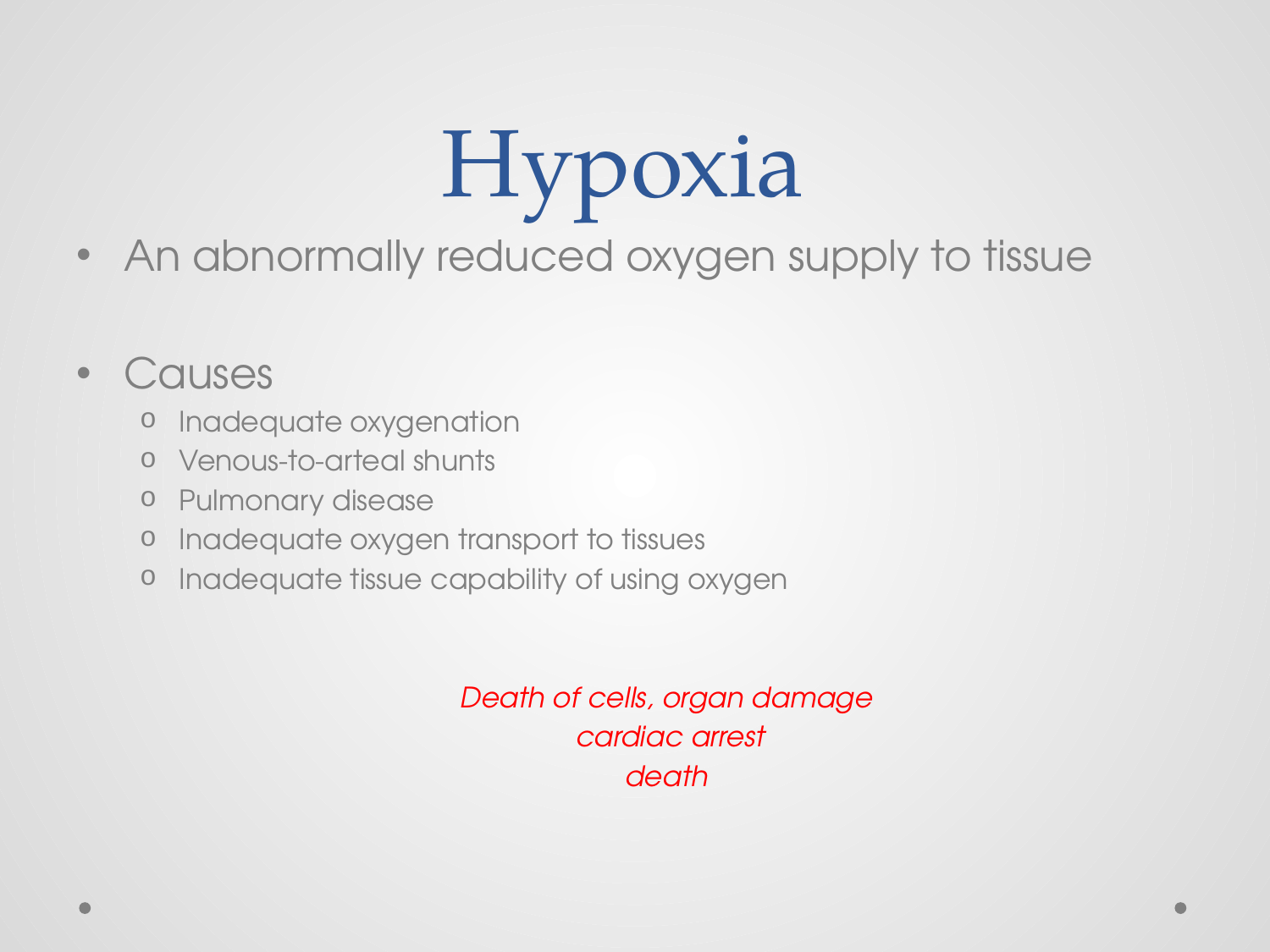

# Hypoxia
An abnormally reduced oxygen supply to tissue

Causes
Inadequate oxygenation
Venous-to-arteal shunts
Pulmonary disease
Inadequate oxygen transport to tissues
Inadequate tissue capability of using oxygen

Death of cells, organ damage
 cardiac arrest
death